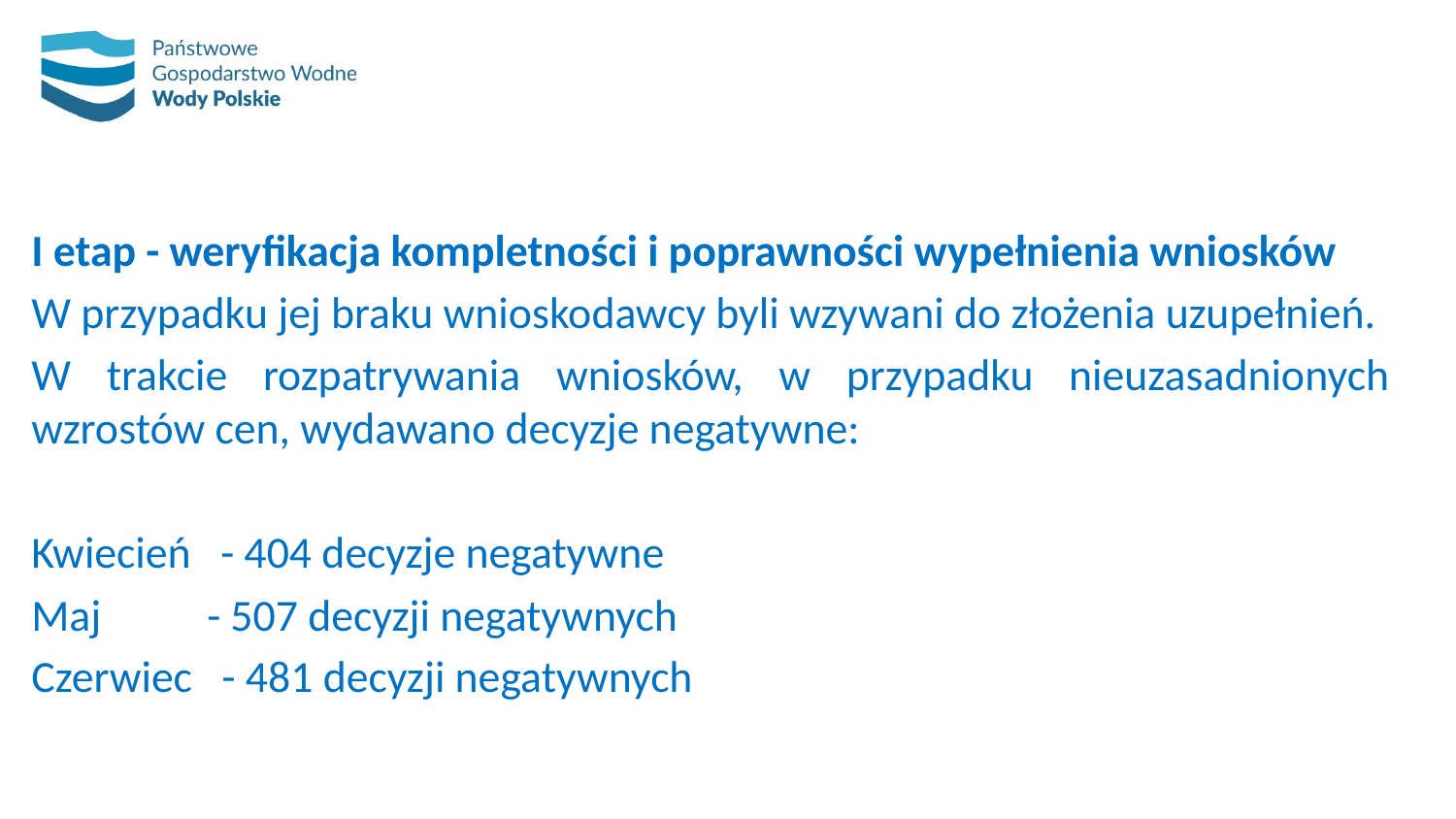

#

I etap - weryfikacja kompletności i poprawności wypełnienia wniosków
W przypadku jej braku wnioskodawcy byli wzywani do złożenia uzupełnień.
W trakcie rozpatrywania wniosków, w przypadku nieuzasadnionych wzrostów cen, wydawano decyzje negatywne:

Kwiecień   - 404 decyzje negatywne
Maj 	   - 507 decyzji negatywnych
Czerwiec   - 481 decyzji negatywnych